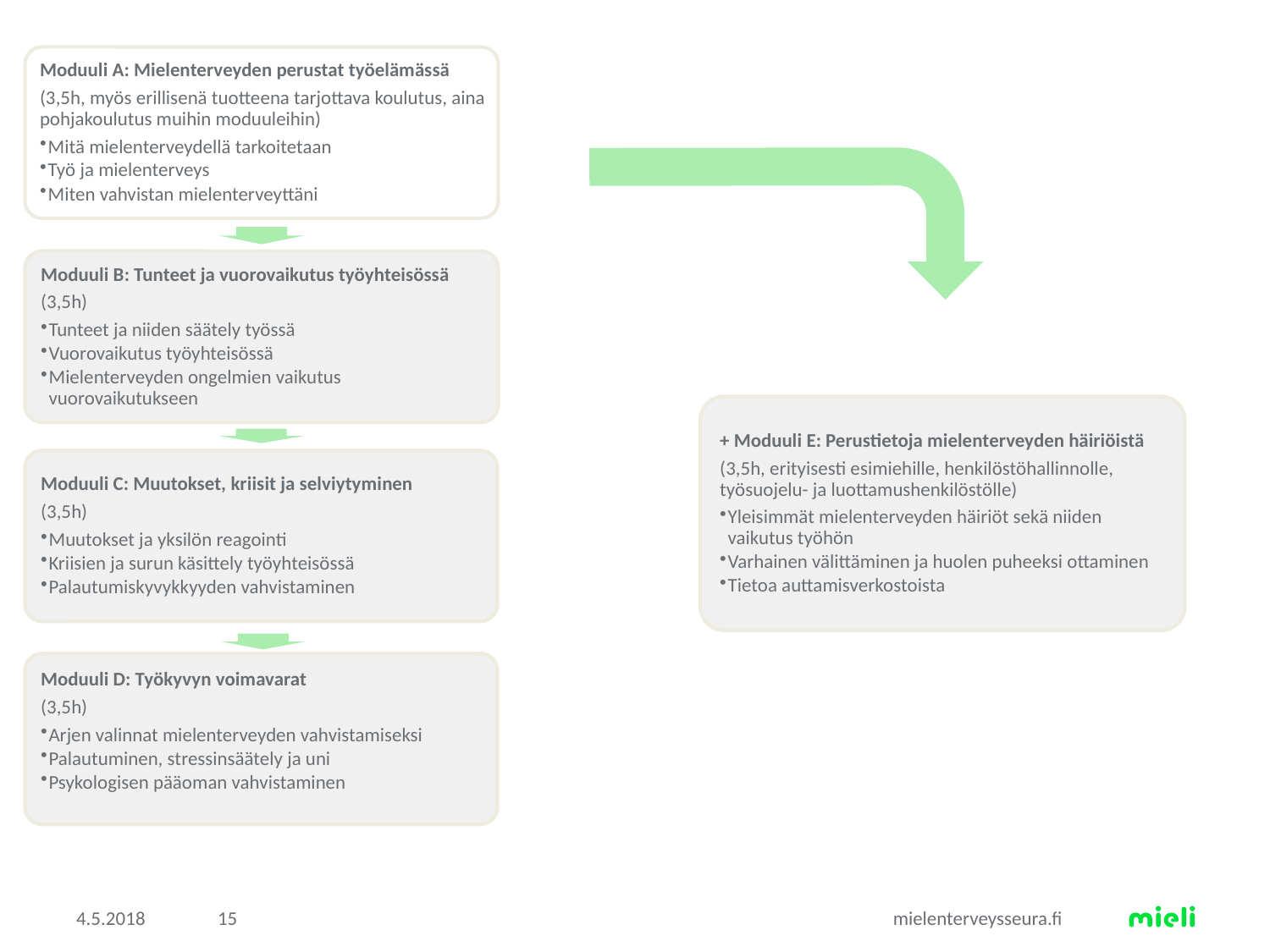

Moduuli A: Mielenterveyden perustat työelämässä
(3,5h, myös erillisenä tuotteena tarjottava koulutus, aina pohjakoulutus muihin moduuleihin)
Mitä mielenterveydellä tarkoitetaan
Työ ja mielenterveys
Miten vahvistan mielenterveyttäni

Moduuli B: Tunteet ja vuorovaikutus työyhteisössä
(3,5h)
Tunteet ja niiden säätely työssä
Vuorovaikutus työyhteisössä
Mielenterveyden ongelmien vaikutus vuorovaikutukseen

Moduuli C: Muutokset, kriisit ja selviytyminen
(3,5h)
Muutokset ja yksilön reagointi
Kriisien ja surun käsittely työyhteisössä
Palautumiskyvykkyyden vahvistaminen

Moduuli D: Työkyvyn voimavarat
(3,5h)
Arjen valinnat mielenterveyden vahvistamiseksi
Palautuminen, stressinsäätely ja uni
Psykologisen pääoman vahvistaminen

+ Moduuli E: Perustietoja mielenterveyden häiriöistä
(3,5h, erityisesti esimiehille, henkilöstöhallinnolle, työsuojelu- ja luottamushenkilöstölle)
Yleisimmät mielenterveyden häiriöt sekä niiden vaikutus työhön
Varhainen välittäminen ja huolen puheeksi ottaminen
Tietoa auttamisverkostoista
4.5.2018
15
mielenterveysseura.fi